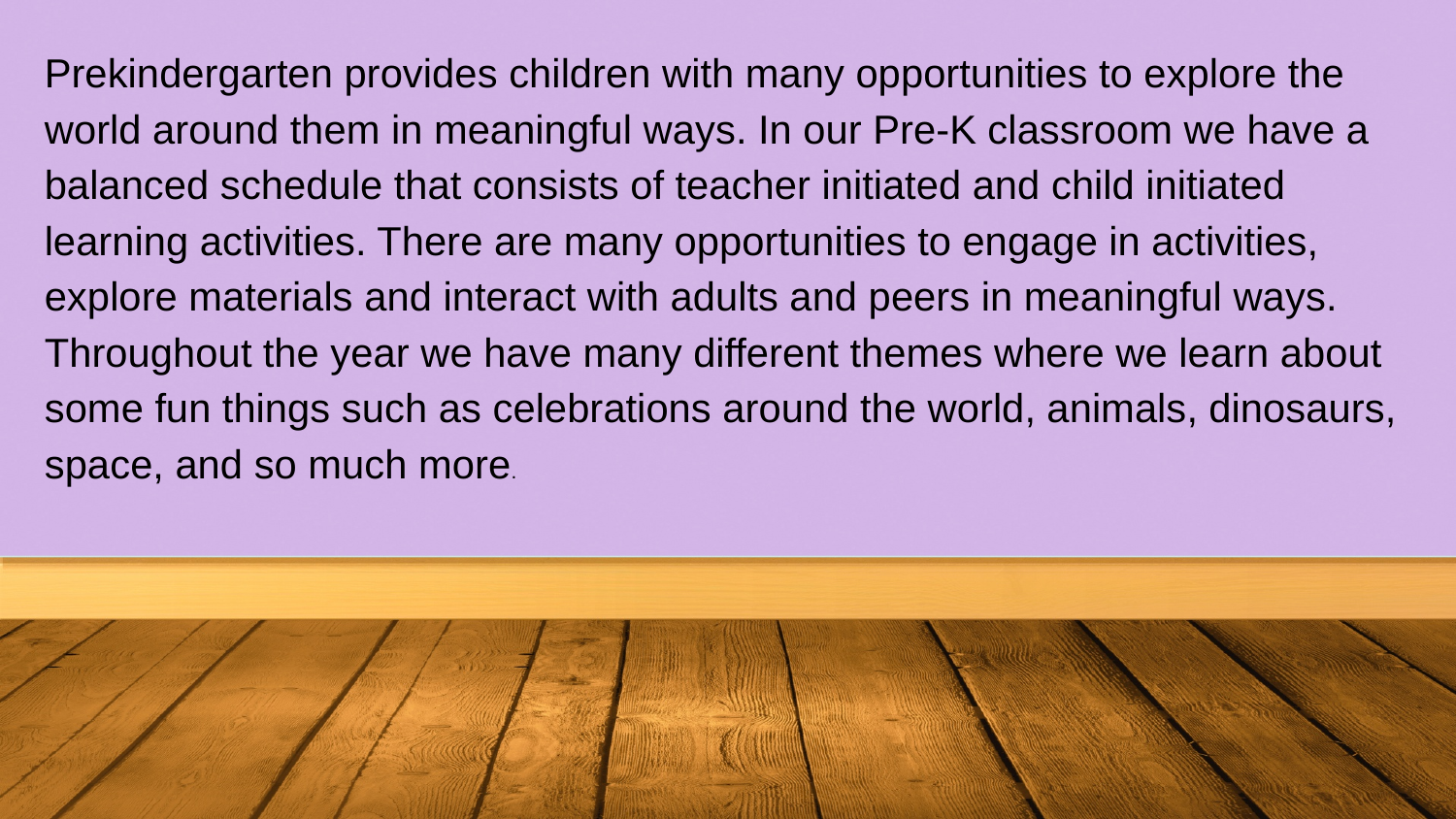

Prekindergarten provides children with many opportunities to explore the world around them in meaningful ways. In our Pre-K classroom we have a balanced schedule that consists of teacher initiated and child initiated learning activities. There are many opportunities to engage in activities, explore materials and interact with adults and peers in meaningful ways. Throughout the year we have many different themes where we learn about some fun things such as celebrations around the world, animals, dinosaurs, space, and so much more.